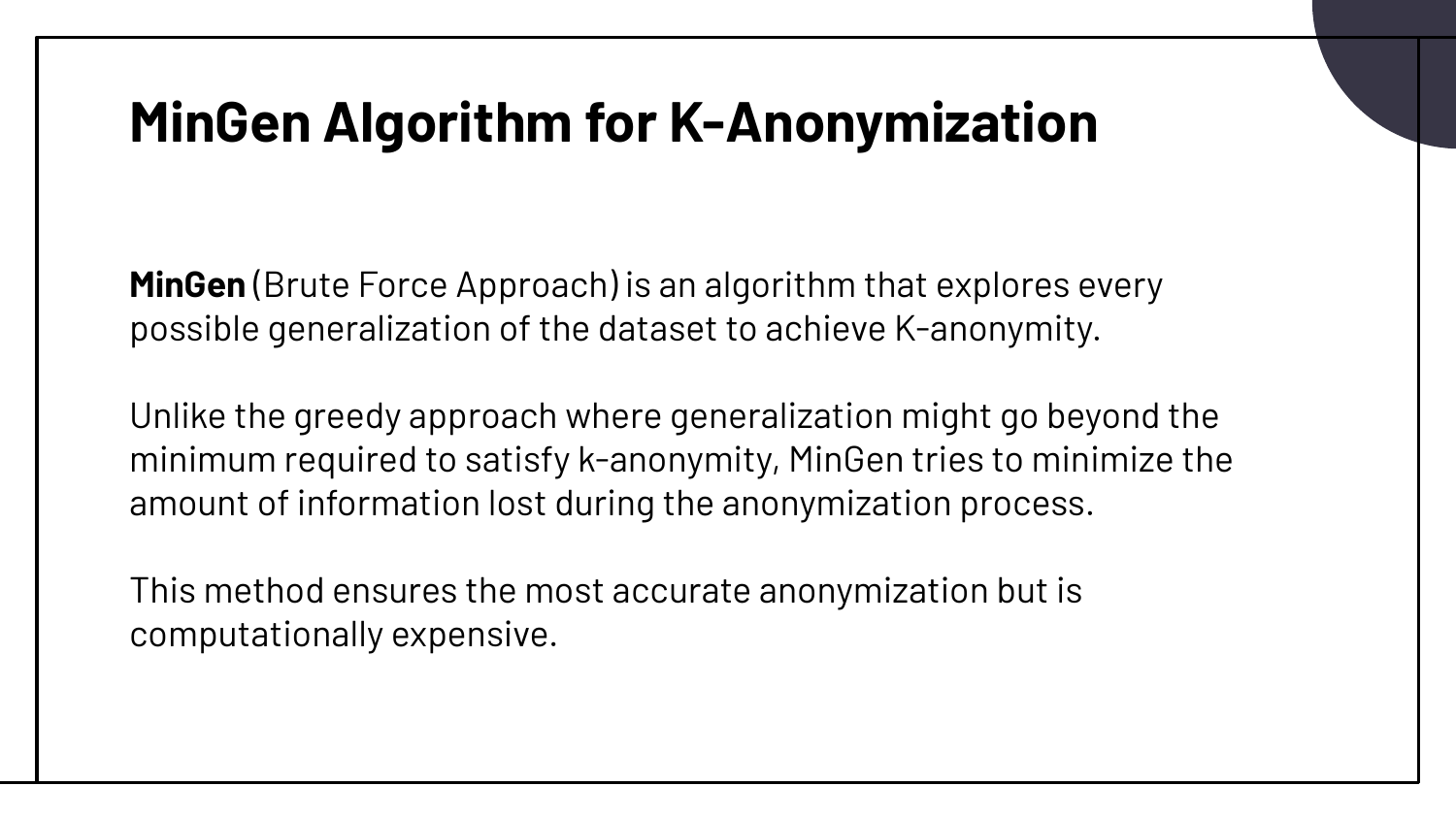

# MinGen Algorithm for K-Anonymization
MinGen (Brute Force Approach) is an algorithm that explores every possible generalization of the dataset to achieve K-anonymity.

Unlike the greedy approach where generalization might go beyond the minimum required to satisfy k-anonymity, MinGen tries to minimize the amount of information lost during the anonymization process.

This method ensures the most accurate anonymization but is computationally expensive.